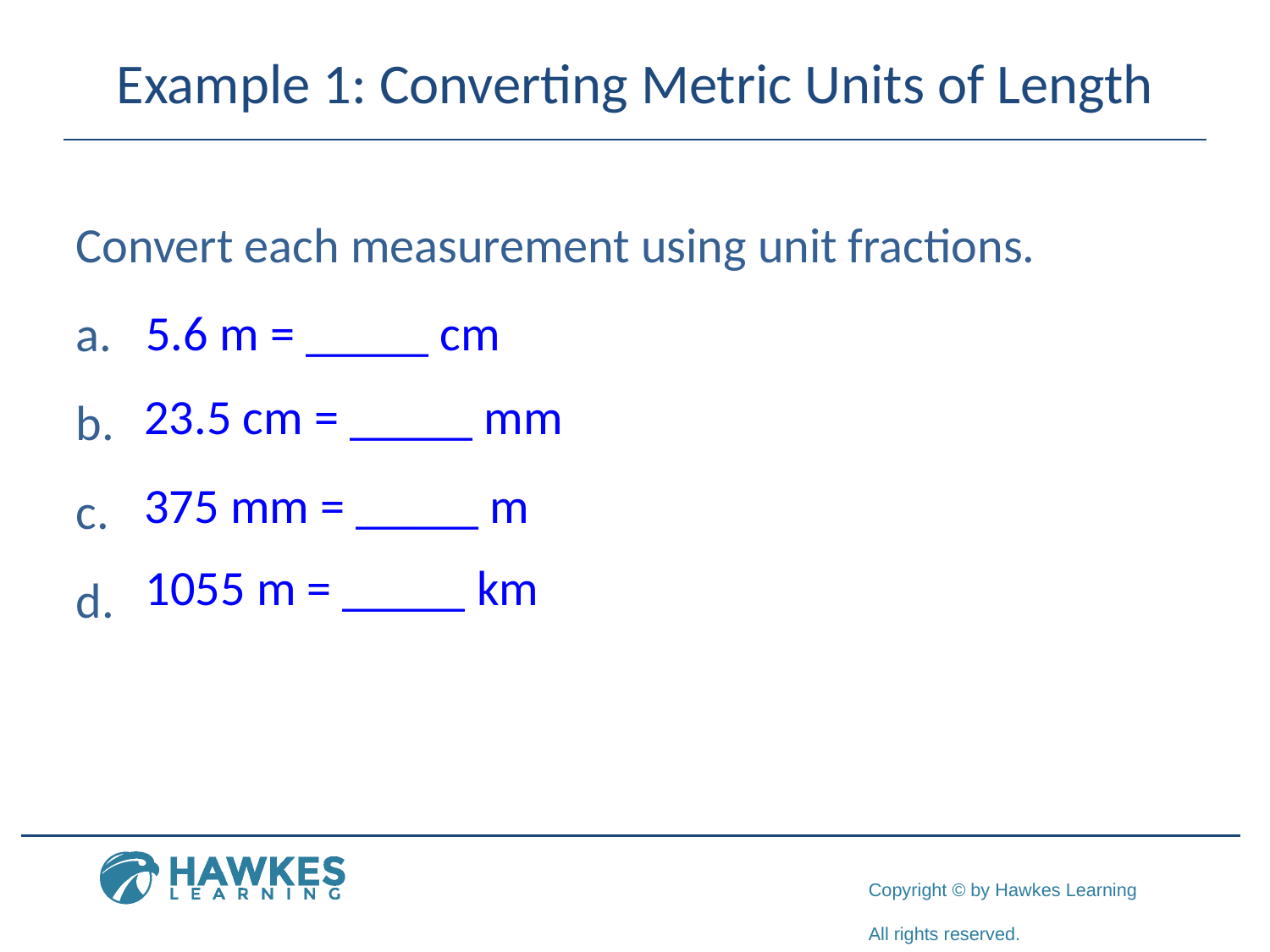

# Example 1: Converting Metric Units of Length
Convert each measurement using unit fractions.

5.6 m = _____ cm
23.5 cm = _____ mm
375 mm = _____ m
1055 m = _____ km